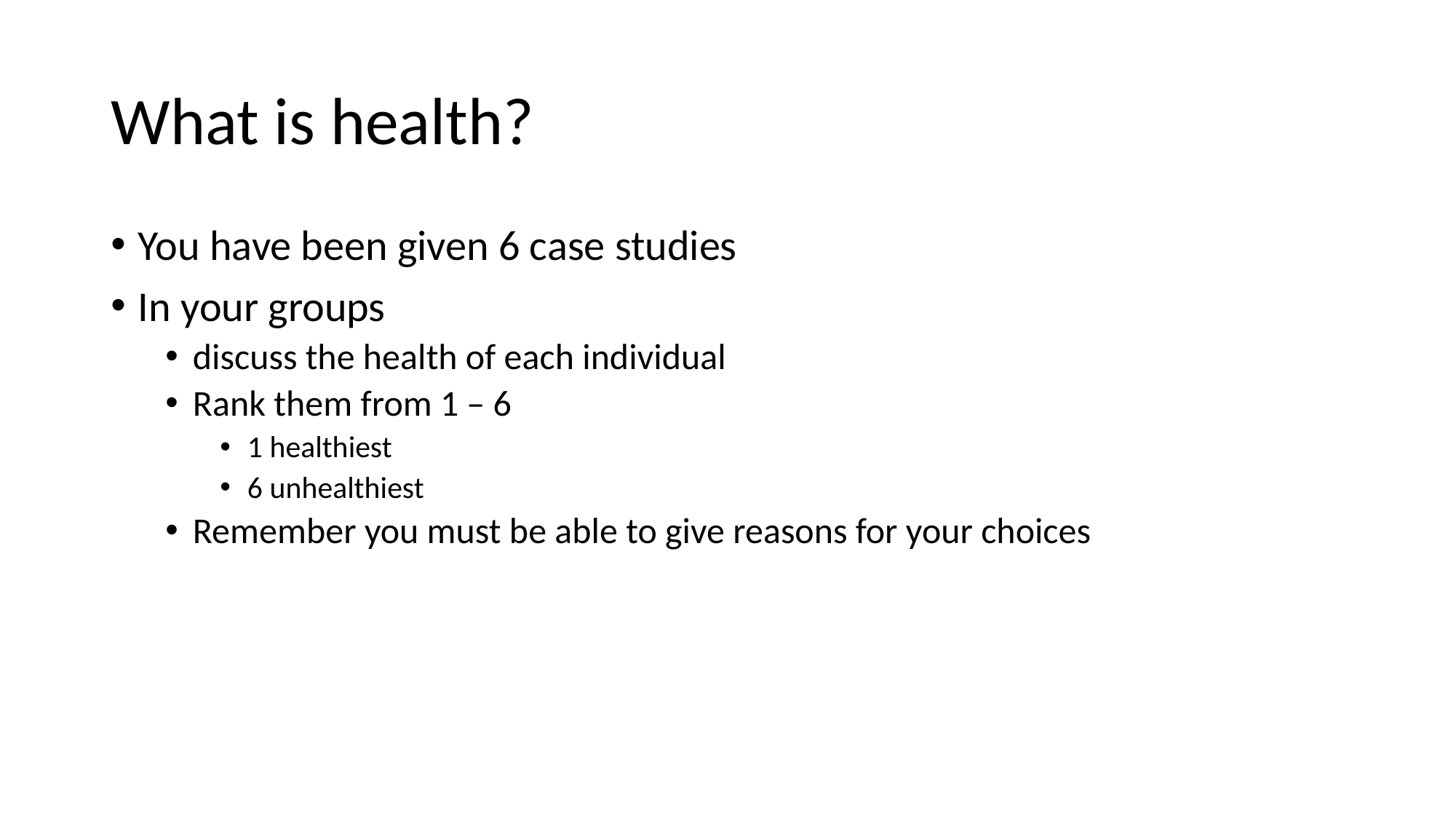

# What is health?
You have been given 6 case studies
In your groups
discuss the health of each individual
Rank them from 1 – 6
1 healthiest
6 unhealthiest
Remember you must be able to give reasons for your choices